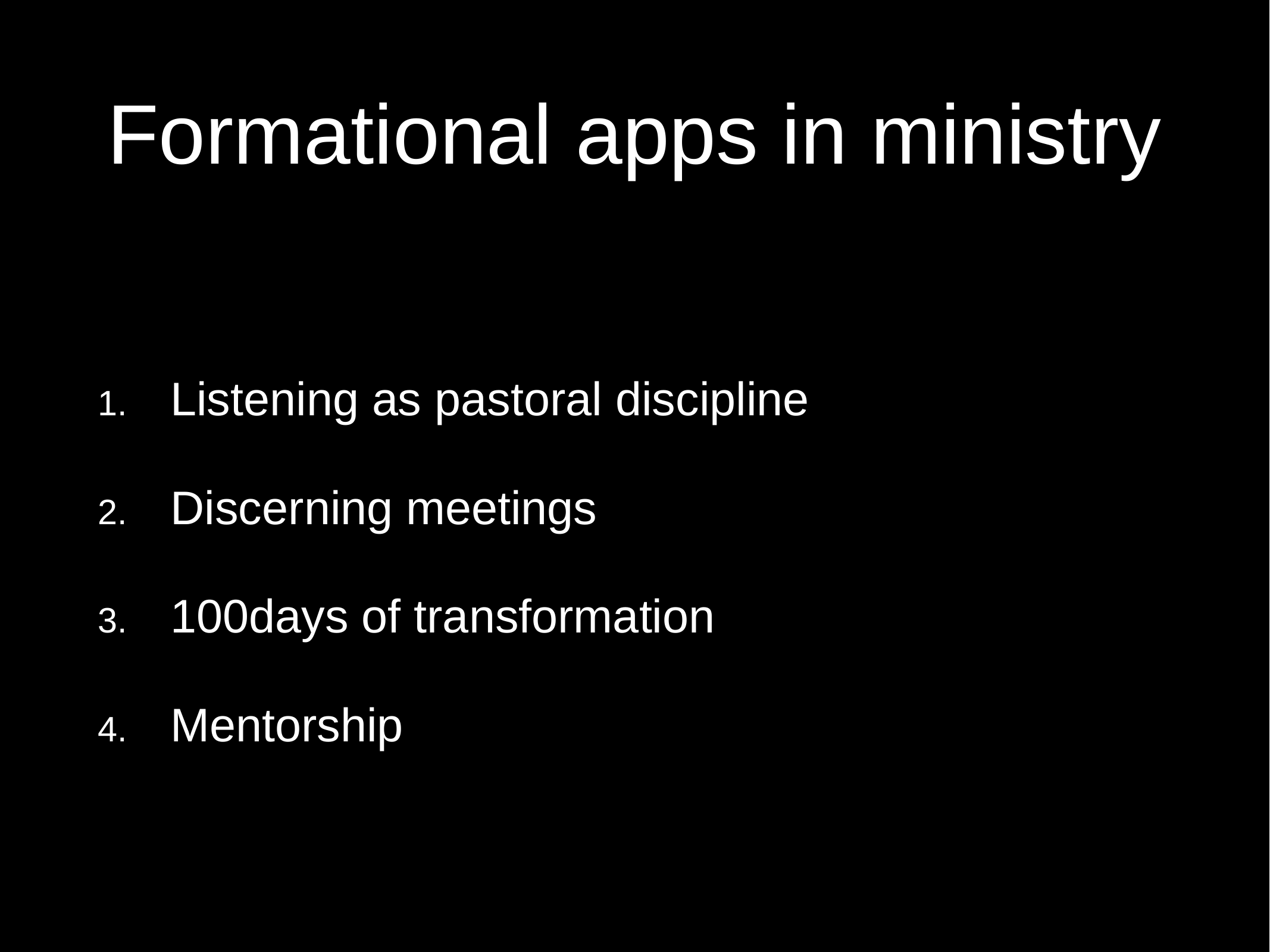

# Formational apps in ministry
Listening as pastoral discipline
Discerning meetings
100days of transformation
Mentorship